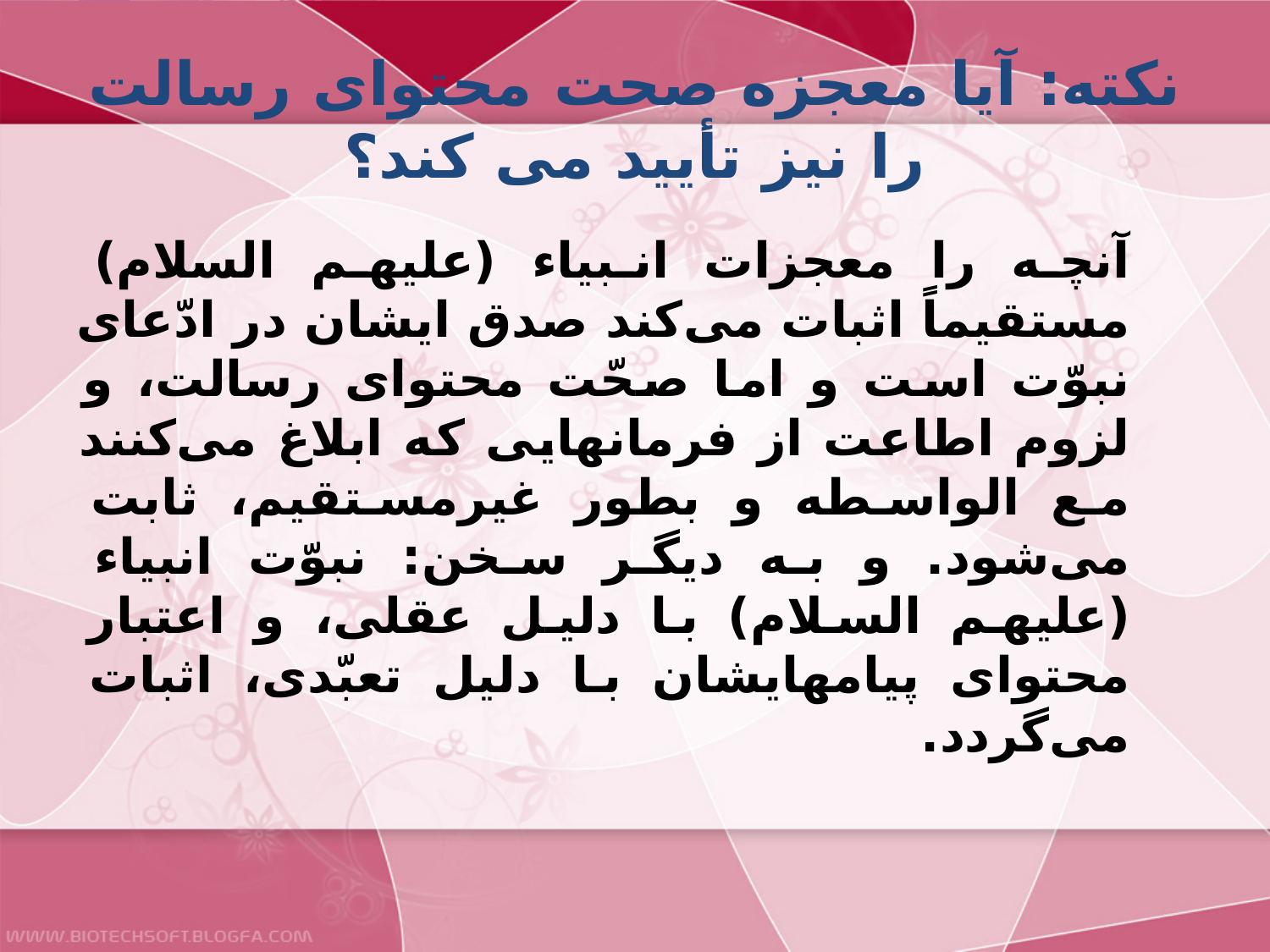

# نکته: آیا معجزه صحت محتوای رسالت را نیز تأیید می کند؟
آنچه را معجزات انبياء (عليهم السلام) مستقيماً اثبات مى‌كند صدق ايشان در ادّعاى نبوّت است و اما صحّت محتواى رسالت، و لزوم اطاعت از فرمانهايى كه ابلاغ مى‌كنند مع الواسطه و بطور غيرمستقيم، ثابت مى‌شود. و به ديگر سخن: نبوّت انبياء (عليهم السلام) با دليل عقلى، و اعتبار محتواى پيامهايشان با دليل تعبّدى، اثبات مى‌گردد.